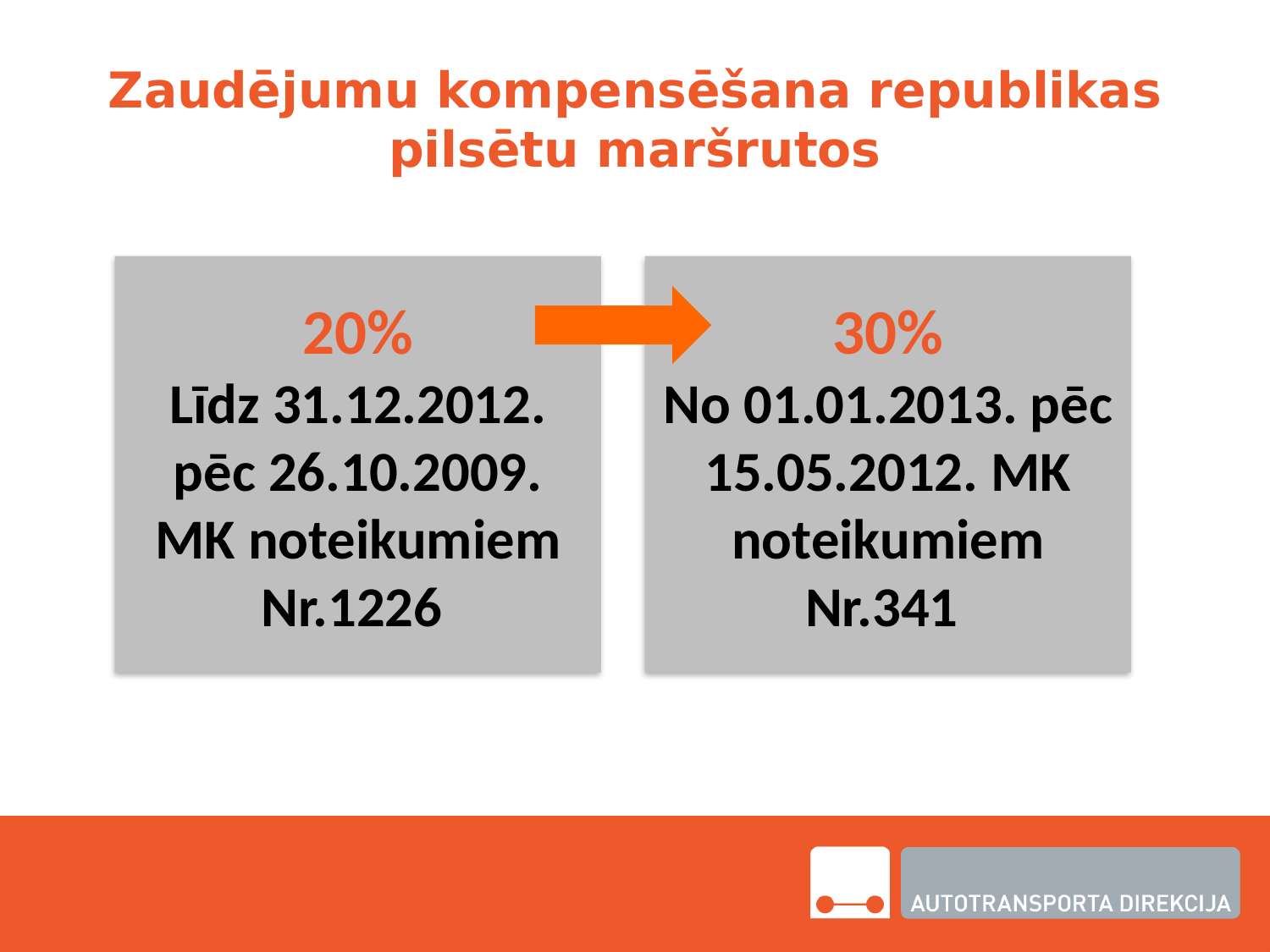

# Zaudējumu kompensēšana republikas pilsētu maršrutos
20%
Līdz 31.12.2012. pēc 26.10.2009. MK noteikumiem Nr.1226
30%
No 01.01.2013. pēc 15.05.2012. MK noteikumiem Nr.341